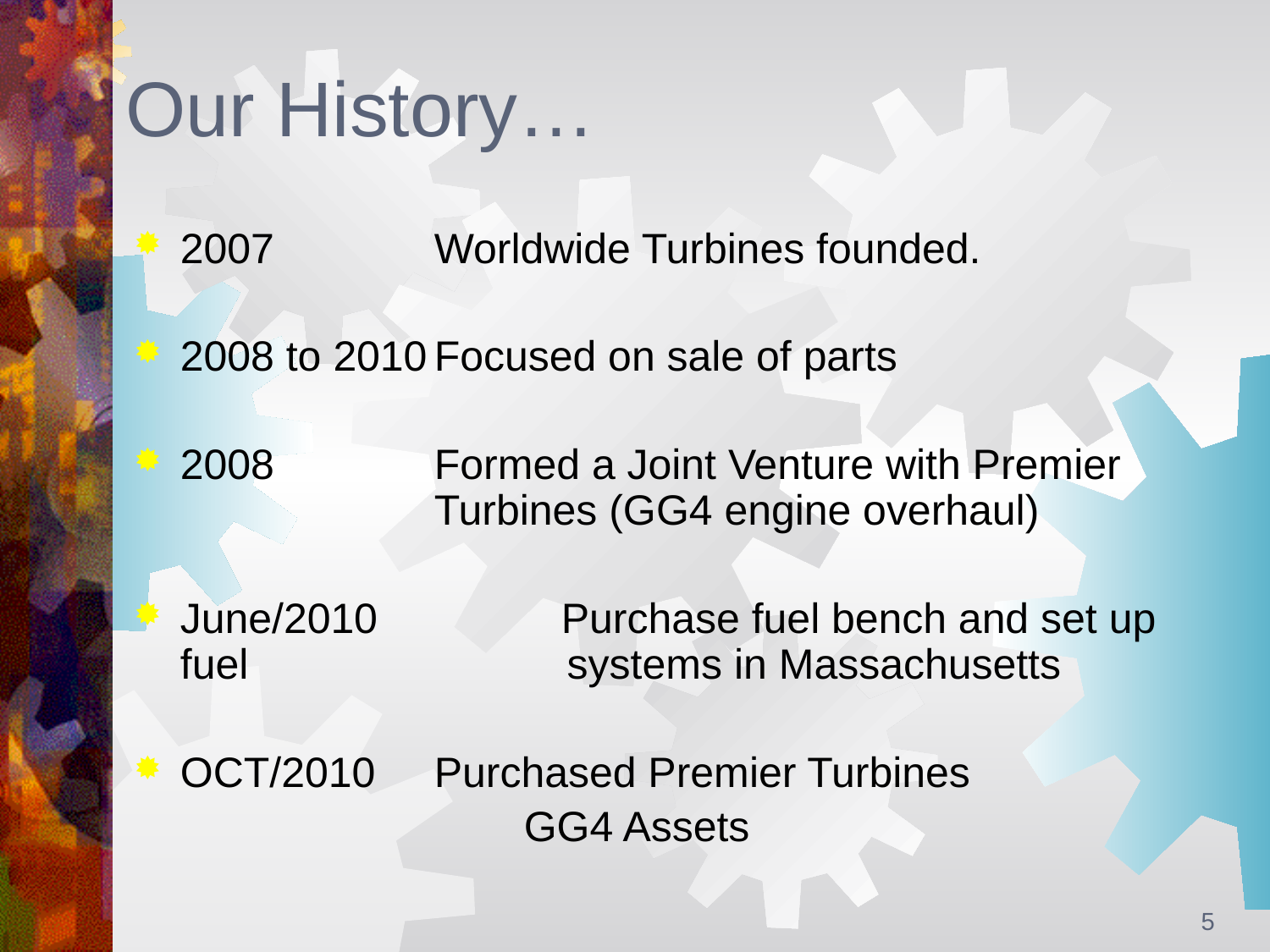

# Our History…
2007		Worldwide Turbines founded.

2008 to 2010	Focused on sale of parts

2008		Formed a Joint Venture with Premier 			Turbines (GG4 engine overhaul)

June/2010		Purchase fuel bench and set up fuel 	                      systems in Massachusetts

OCT/2010 	Purchased Premier Turbines
                                 GG4 Assets

5